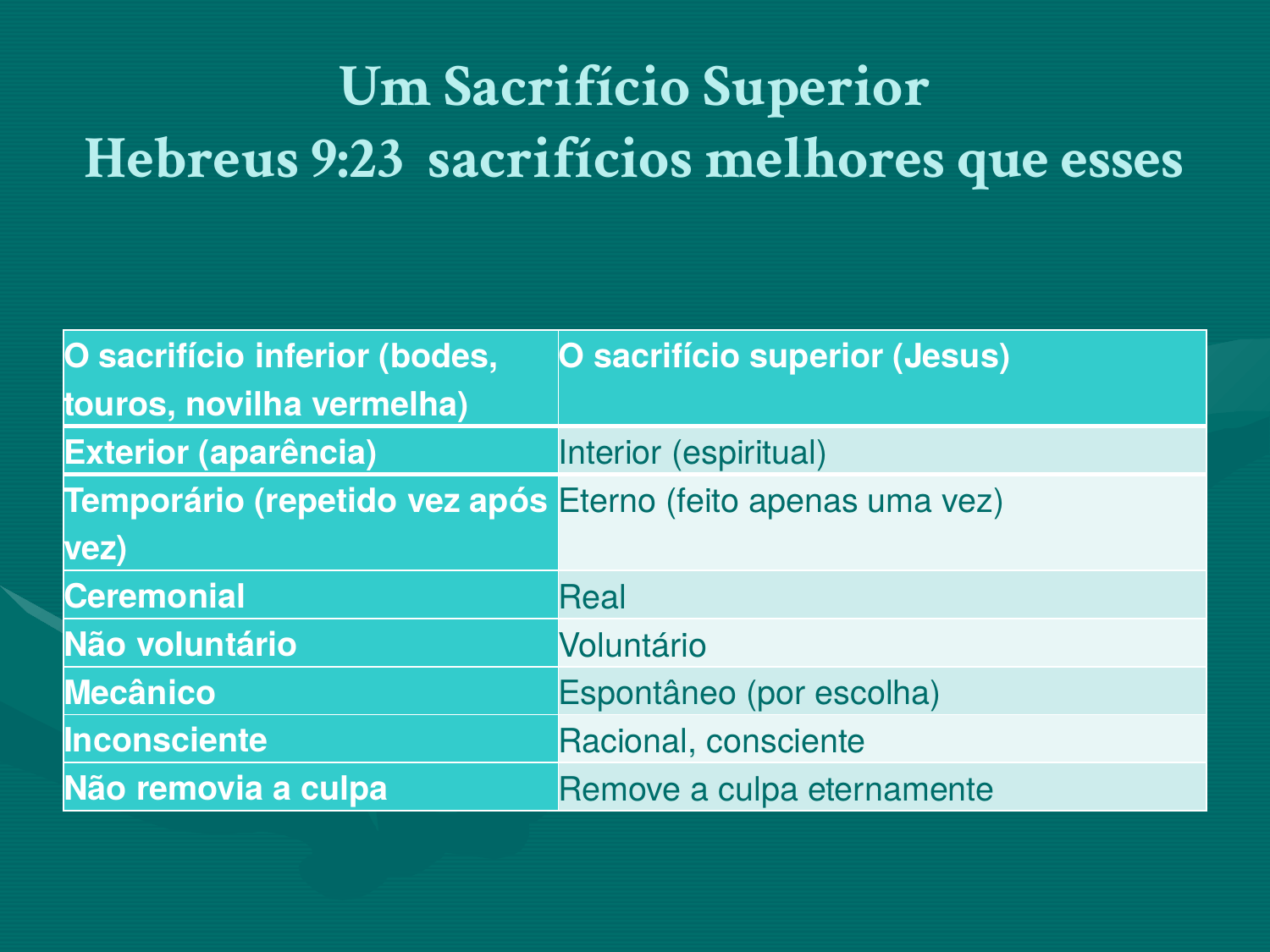

Um Sacrifício Superior
Hebreus 9:23  sacrifícios melhores que esses
| O sacrifício inferior (bodes, touros, novilha vermelha) | O sacrifício superior (Jesus) |
| --- | --- |
| Exterior (aparência) | Interior (espiritual) |
| Temporário (repetido vez após vez) | Eterno (feito apenas uma vez) |
| Ceremonial | Real |
| Não voluntário | Voluntário |
| Mecânico | Espontâneo (por escolha) |
| Inconsciente | Racional, consciente |
| Não removia a culpa | Remove a culpa eternamente |